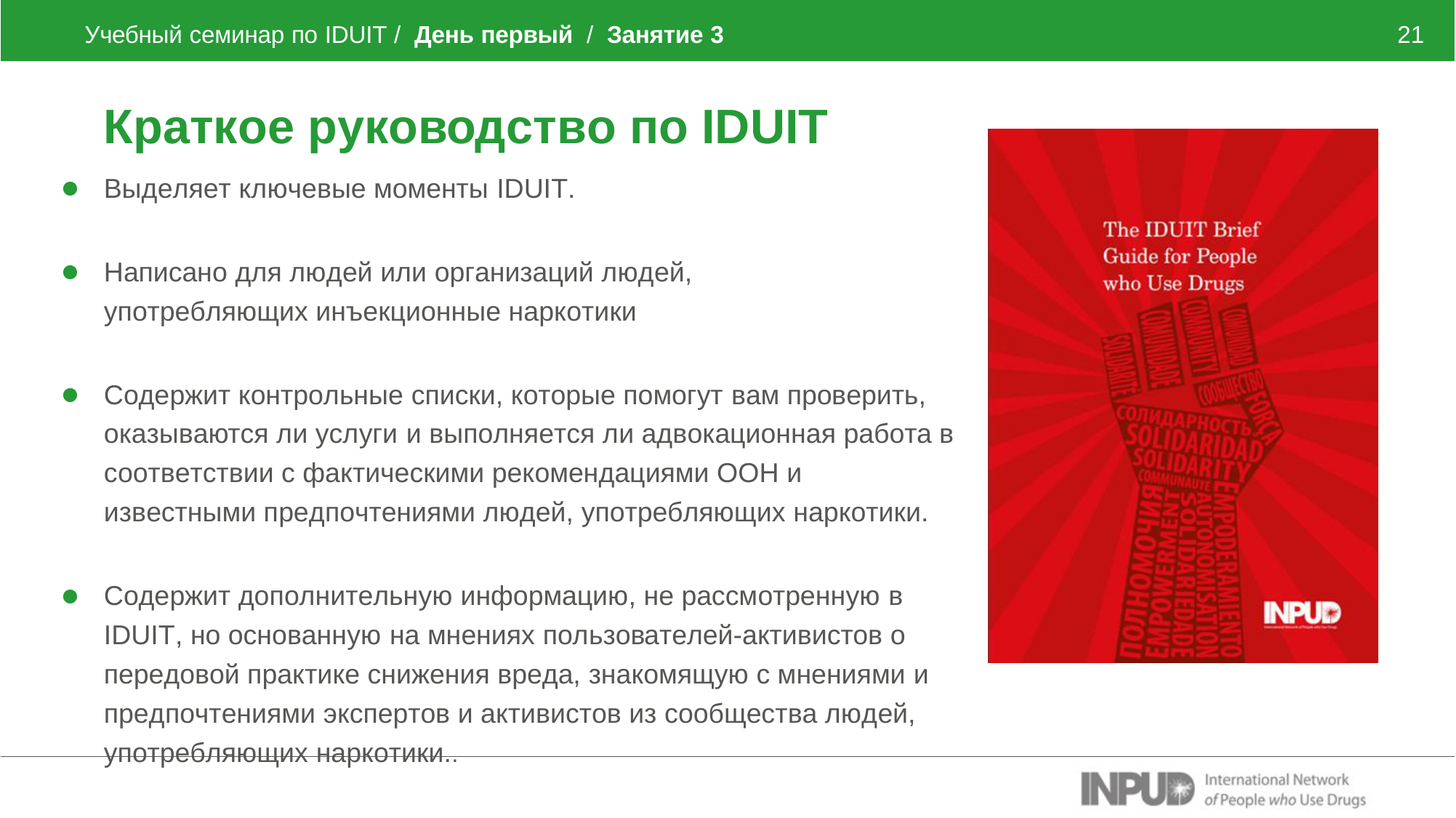

Учебный семинар по IDUIT /  День первый  /  Занятие 3
21
Краткое руководство по IDUIT
Выделяет ключевые моменты IDUIT.

Написано для людей или организаций людей, употребляющих инъекционные наркотики

Содержит контрольные списки, которые помогут вам проверить, оказываются ли услуги и выполняется ли адвокационная работа в соответствии с фактическими рекомендациями ООН и известными предпочтениями людей, употребляющих наркотики.

Содержит дополнительную информацию, не рассмотренную в IDUIT, но основанную на мнениях пользователей-активистов о передовой практике снижения вреда, знакомящую с мнениями и предпочтениями экспертов и активистов из сообщества людей, употребляющих наркотики..